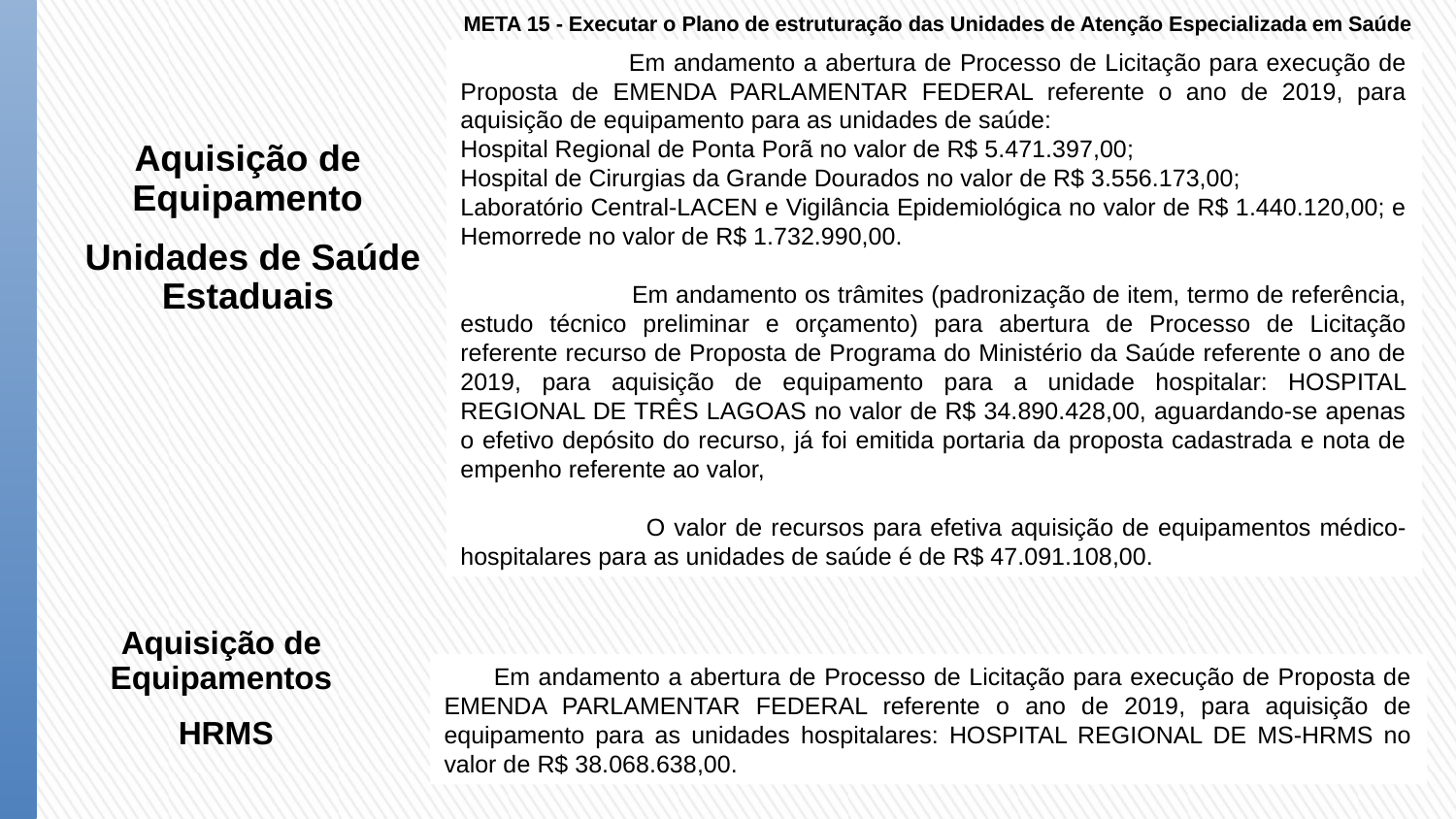

META 15 - Executar o Plano de estruturação das Unidades de Atenção Especializada em Saúde
                    Em andamento a abertura de Processo de Licitação para execução de Proposta de EMENDA PARLAMENTAR FEDERAL referente o ano de 2019, para aquisição de equipamento para as unidades de saúde:
Hospital Regional de Ponta Porã no valor de R$ 5.471.397,00;
Hospital de Cirurgias da Grande Dourados no valor de R$ 3.556.173,00;
Laboratório Central-LACEN e Vigilância Epidemiológica no valor de R$ 1.440.120,00; e
Hemorrede no valor de R$ 1.732.990,00.

                       Em andamento os trâmites (padronização de item, termo de referência, estudo técnico preliminar e orçamento) para abertura de Processo de Licitação referente recurso de Proposta de Programa do Ministério da Saúde referente o ano de 2019, para aquisição de equipamento para a unidade hospitalar: HOSPITAL REGIONAL DE TRÊS LAGOAS no valor de R$ 34.890.428,00, aguardando-se apenas o efetivo depósito do recurso, já foi emitida portaria da proposta cadastrada e nota de empenho referente ao valor,

                     O valor de recursos para efetiva aquisição de equipamentos médico-hospitalares para as unidades de saúde é de R$ 47.091.108,00.

Aquisição de Equipamento
 Unidades de Saúde Estaduais
Aquisição de Equipamentos
 HRMS
      Em andamento a abertura de Processo de Licitação para execução de Proposta de EMENDA PARLAMENTAR FEDERAL referente o ano de 2019, para aquisição de equipamento para as unidades hospitalares: HOSPITAL REGIONAL DE MS-HRMS no valor de R$ 38.068.638,00.